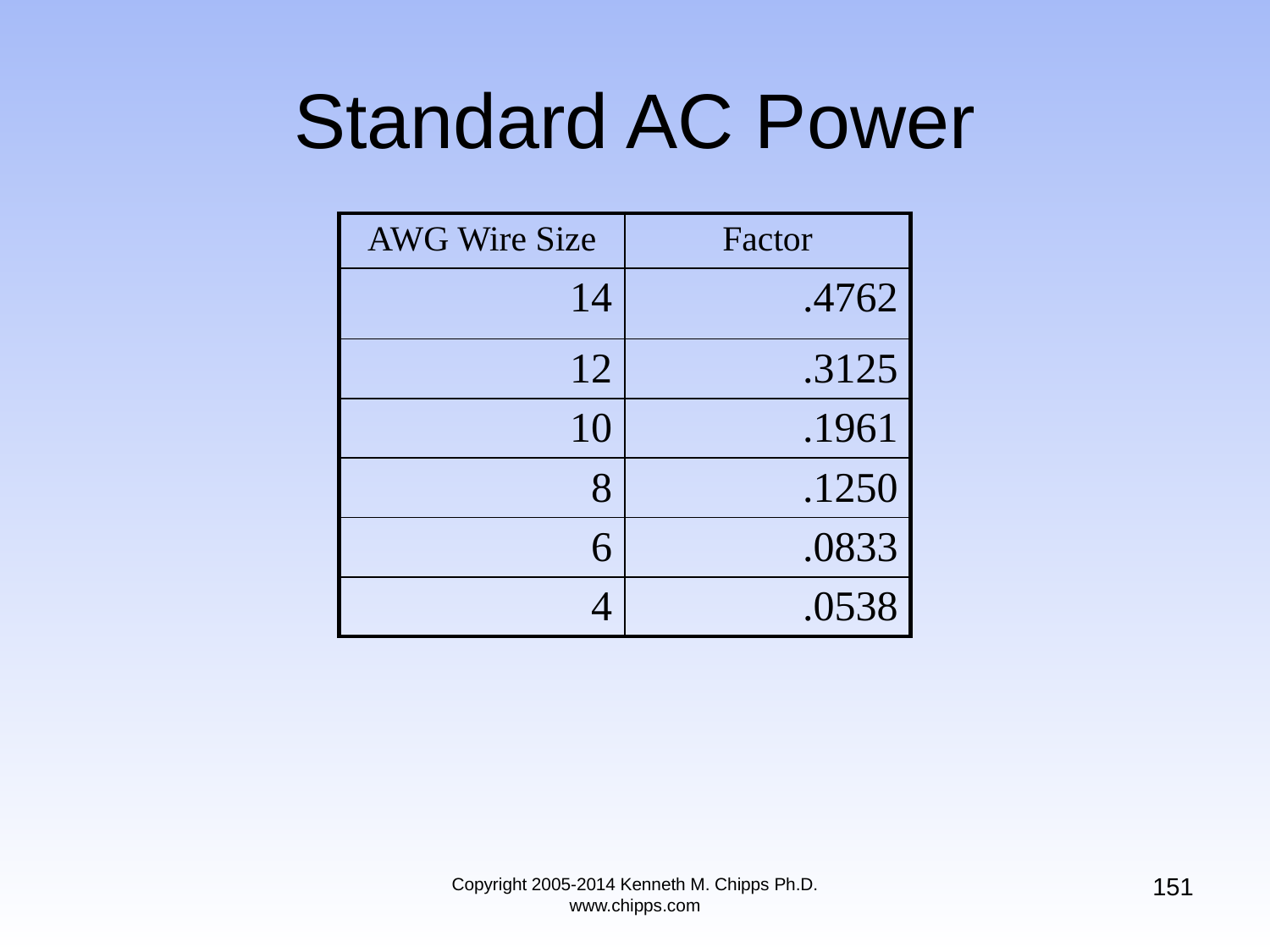

# Standard AC Power
| AWG Wire Size | Factor |
| --- | --- |
| 14 | .4762 |
| 12 | .3125 |
| 10 | .1961 |
| 8 | .1250 |
| 6 | .0833 |
| 4 | .0538 |
151
Copyright 2005-2014 Kenneth M. Chipps Ph.D. www.chipps.com